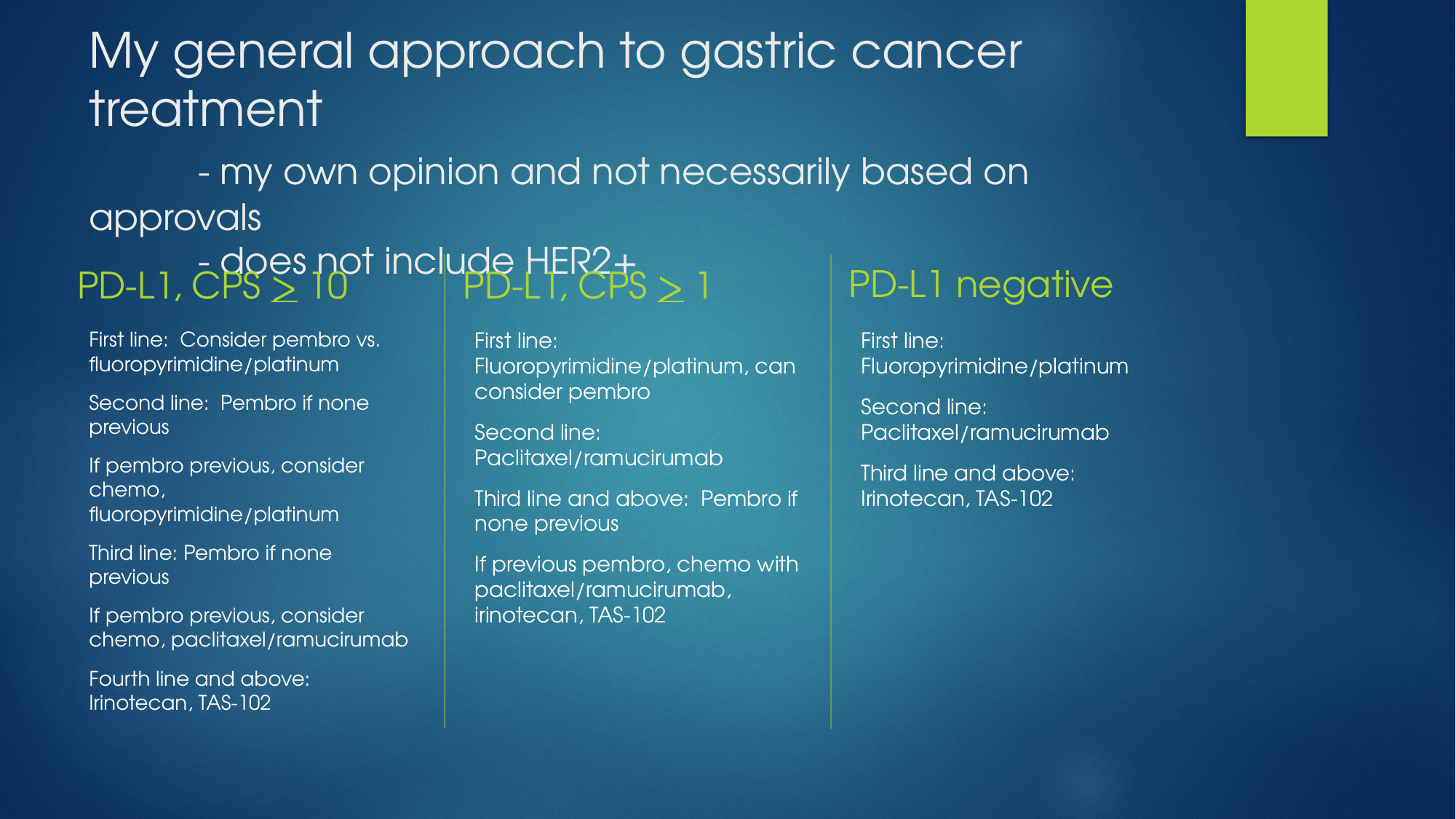

# My general approach to gastric cancer treatment - my own opinion and not necessarily based on approvals - does not include HER2+
PD-L1 negative
PD-L1, CPS > 10
PD-L1, CPS > 1
First line:  Consider pembro vs. fluoropyrimidine/platinum
Second line:  Pembro if none previous
If pembro previous, consider chemo, fluoropyrimidine/platinum
Third line: Pembro if none previous
If pembro previous, consider chemo, paclitaxel/ramucirumab
Fourth line and above:  Irinotecan, TAS-102
First line:  Fluoropyrimidine/platinum
Second line: Paclitaxel/ramucirumab
Third line and above:  Irinotecan, TAS-102
First line:  Fluoropyrimidine/platinum, can consider pembro
Second line: Paclitaxel/ramucirumab
Third line and above:  Pembro if none previous
If previous pembro, chemo with paclitaxel/ramucirumab, irinotecan, TAS-102